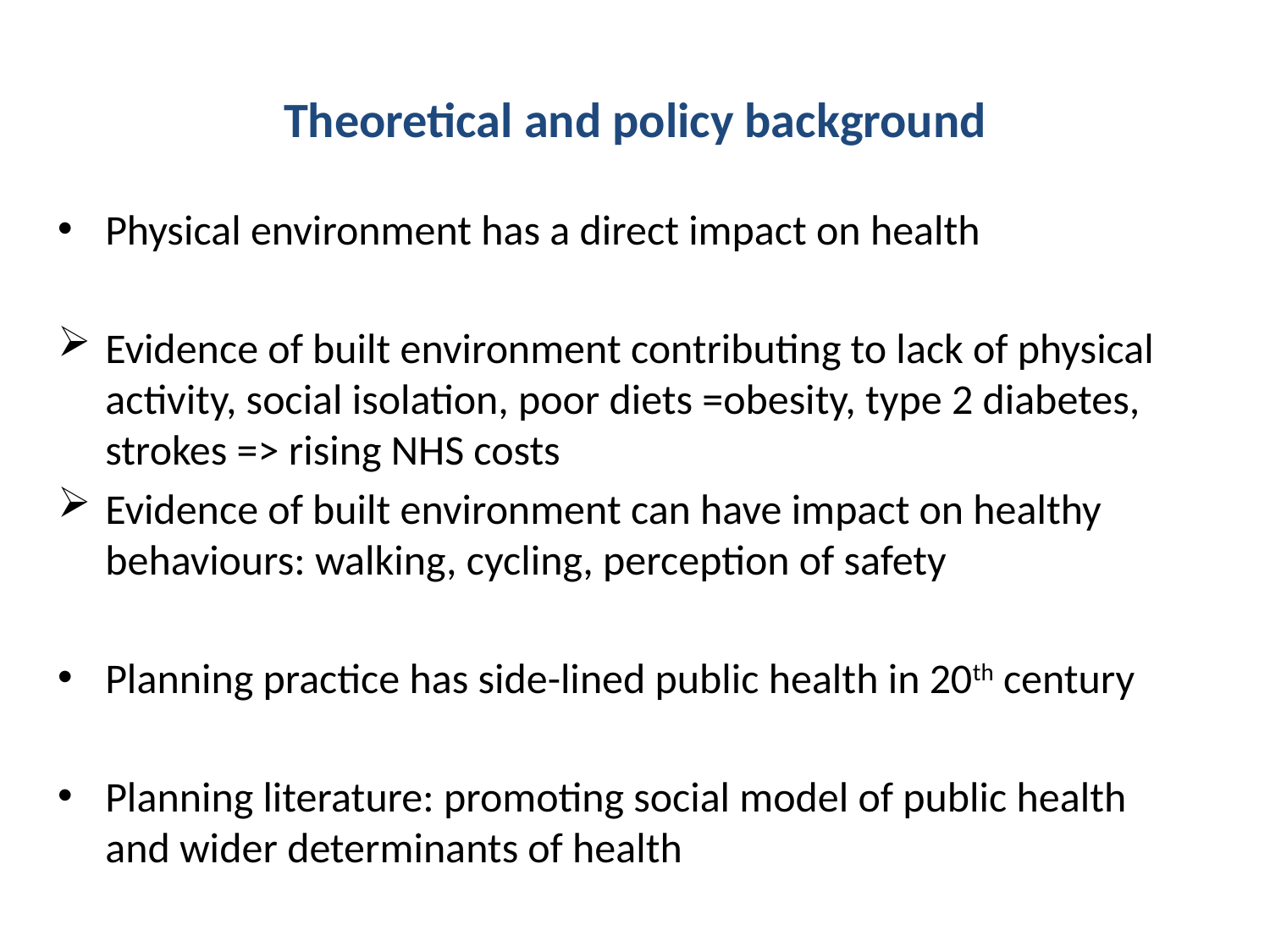

# Theoretical and policy background
Physical environment has a direct impact on health

Evidence of built environment contributing to lack of physical activity, social isolation, poor diets =obesity, type 2 diabetes, strokes => rising NHS costs
Evidence of built environment can have impact on healthy behaviours: walking, cycling, perception of safety

Planning practice has side-lined public health in 20th century

Planning literature: promoting social model of public health and wider determinants of health